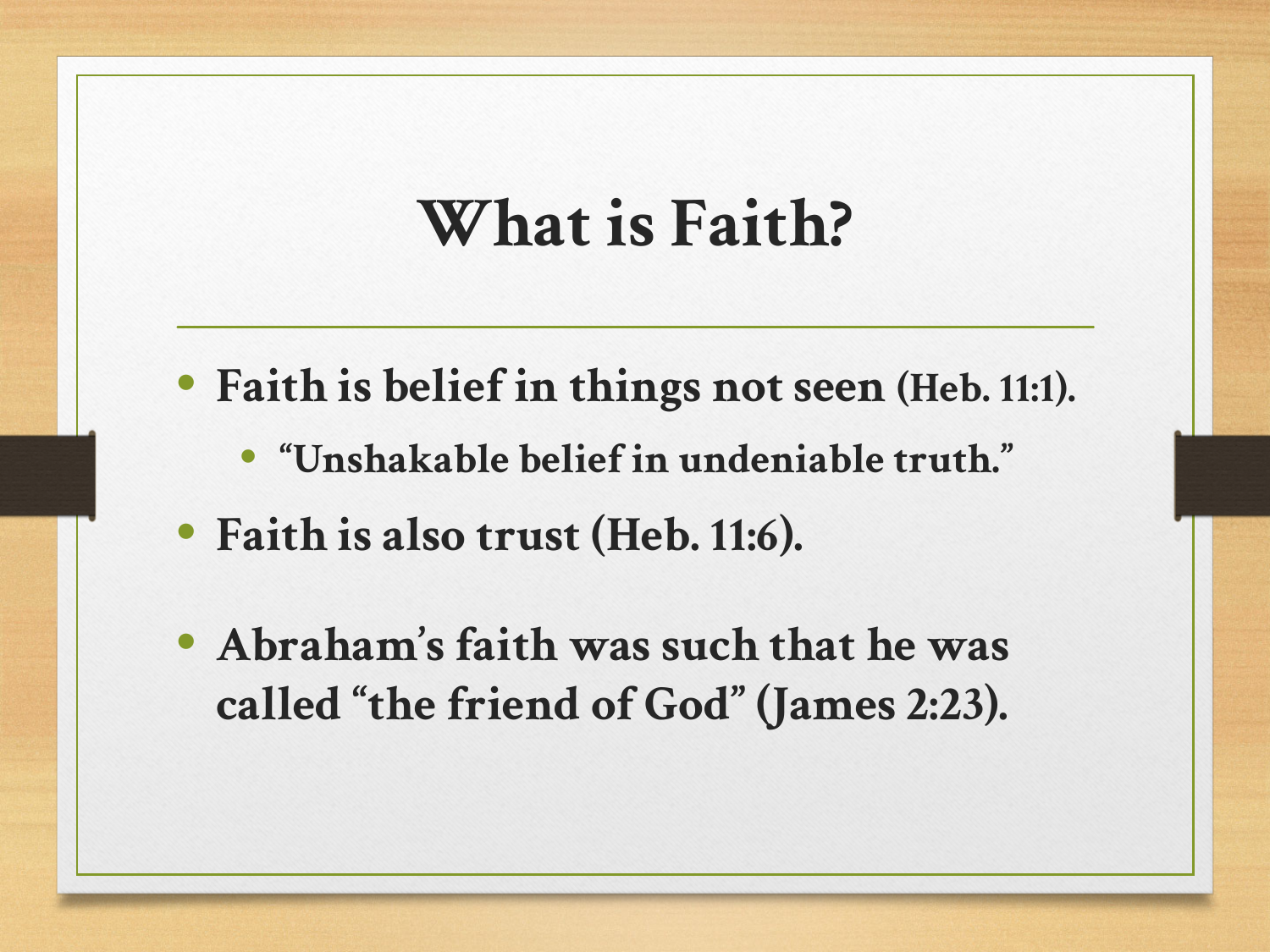

# What is Faith?
Faith is belief in things not seen (Heb. 11:1).
“Unshakable belief in undeniable truth.”
Faith is also trust (Heb. 11:6).

Abraham’s faith was such that he was called “the friend of God” (James 2:23).